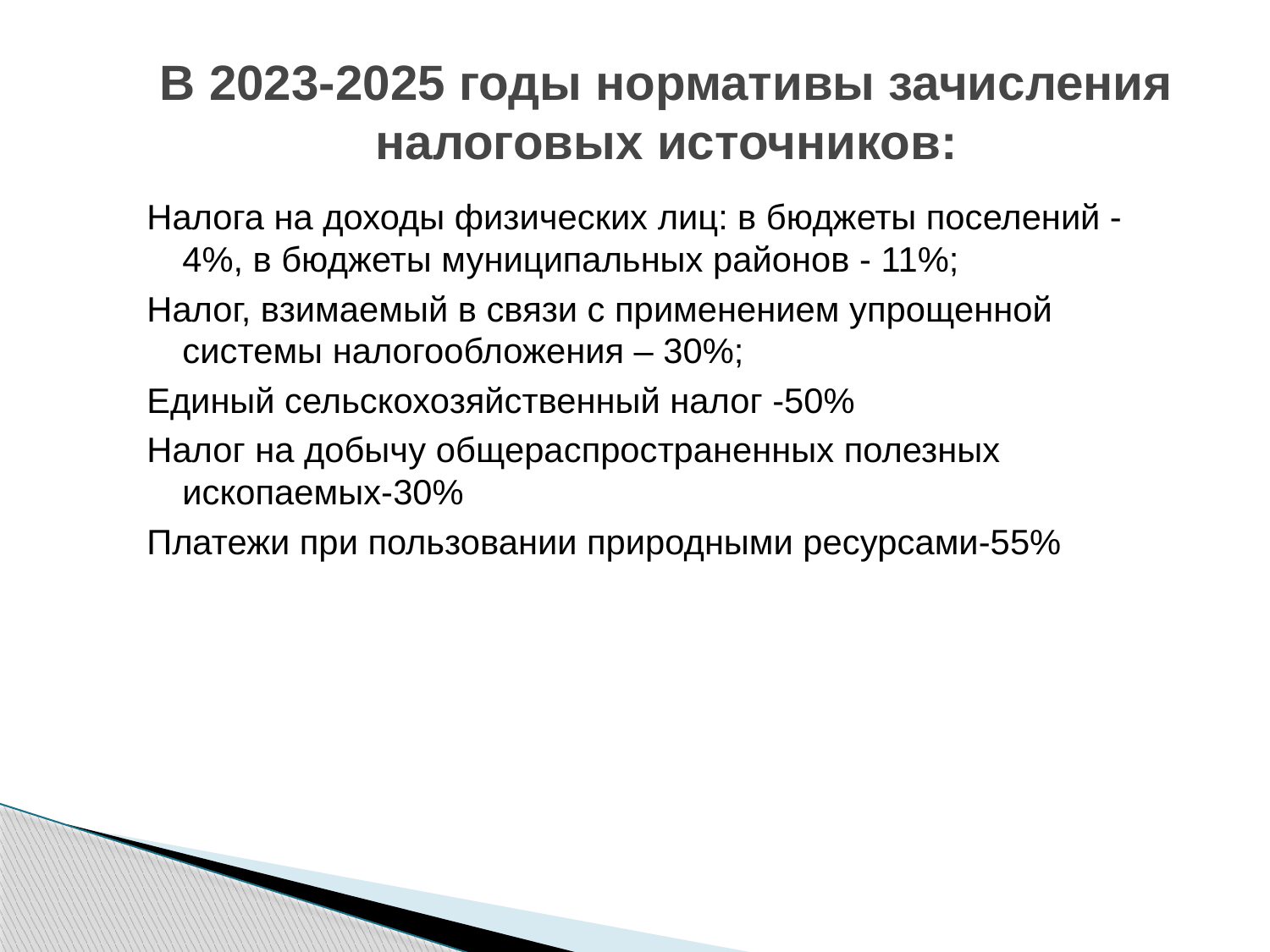

# В 2023-2025 годы нормативы зачисления налоговых источников:
Налога на доходы физических лиц: в бюджеты поселений - 4%, в бюджеты муниципальных районов - 11%;
Налог, взимаемый в связи с применением упрощенной системы налогообложения – 30%;
Единый сельскохозяйственный налог -50%
Налог на добычу общераспространенных полезных ископаемых-30%
Платежи при пользовании природными ресурсами-55%